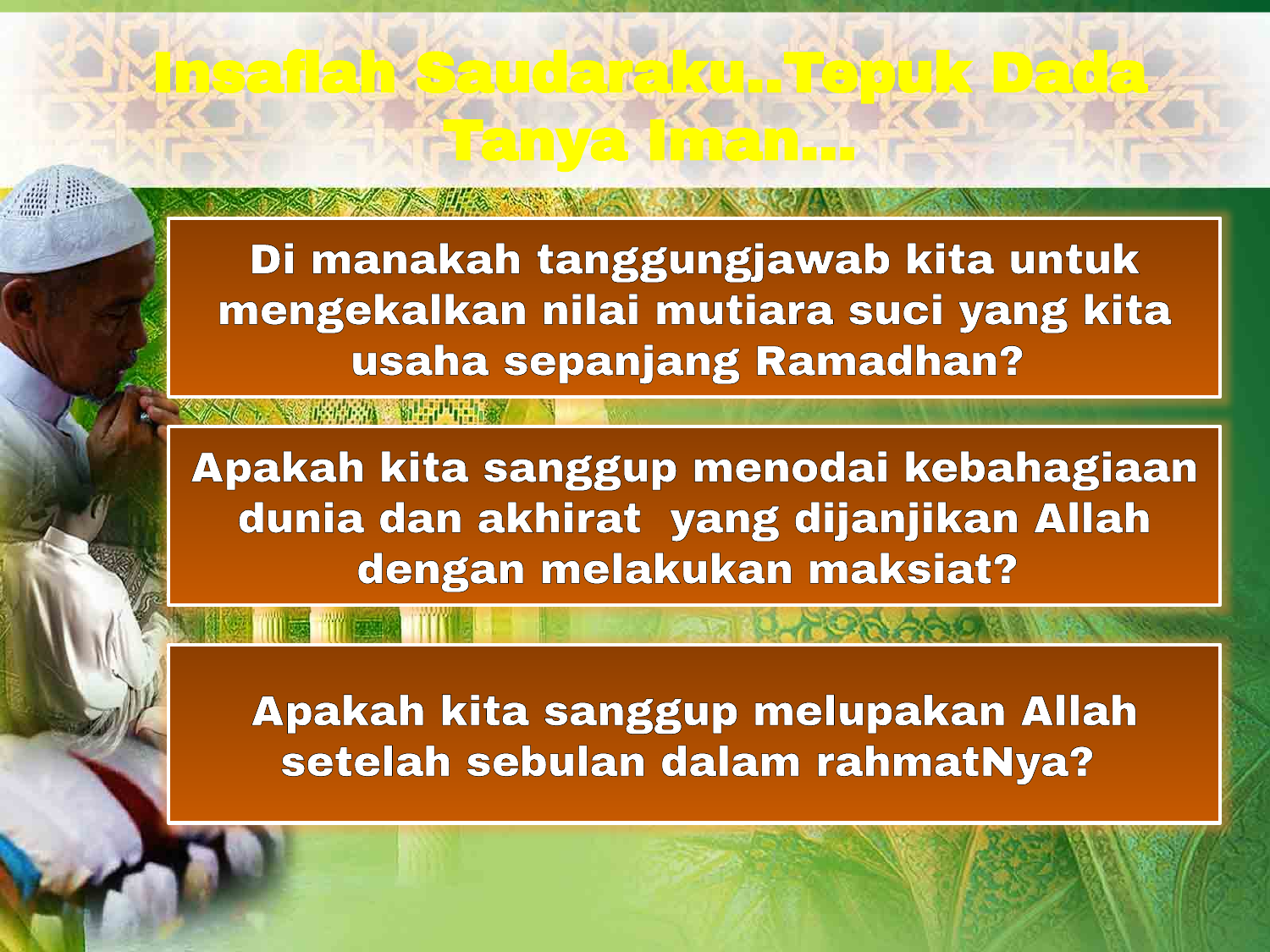

Insaflah Saudaraku..Tepuk Dada Tanya Iman…
Di manakah tanggungjawab kita untuk mengekalkan nilai mutiara suci yang kita usaha sepanjang Ramadhan?
Apakah kita sanggup menodai kebahagiaan dunia dan akhirat  yang dijanjikan Allah dengan melakukan maksiat?
Apakah kita sanggup melupakan Allah setelah sebulan dalam rahmatNya?